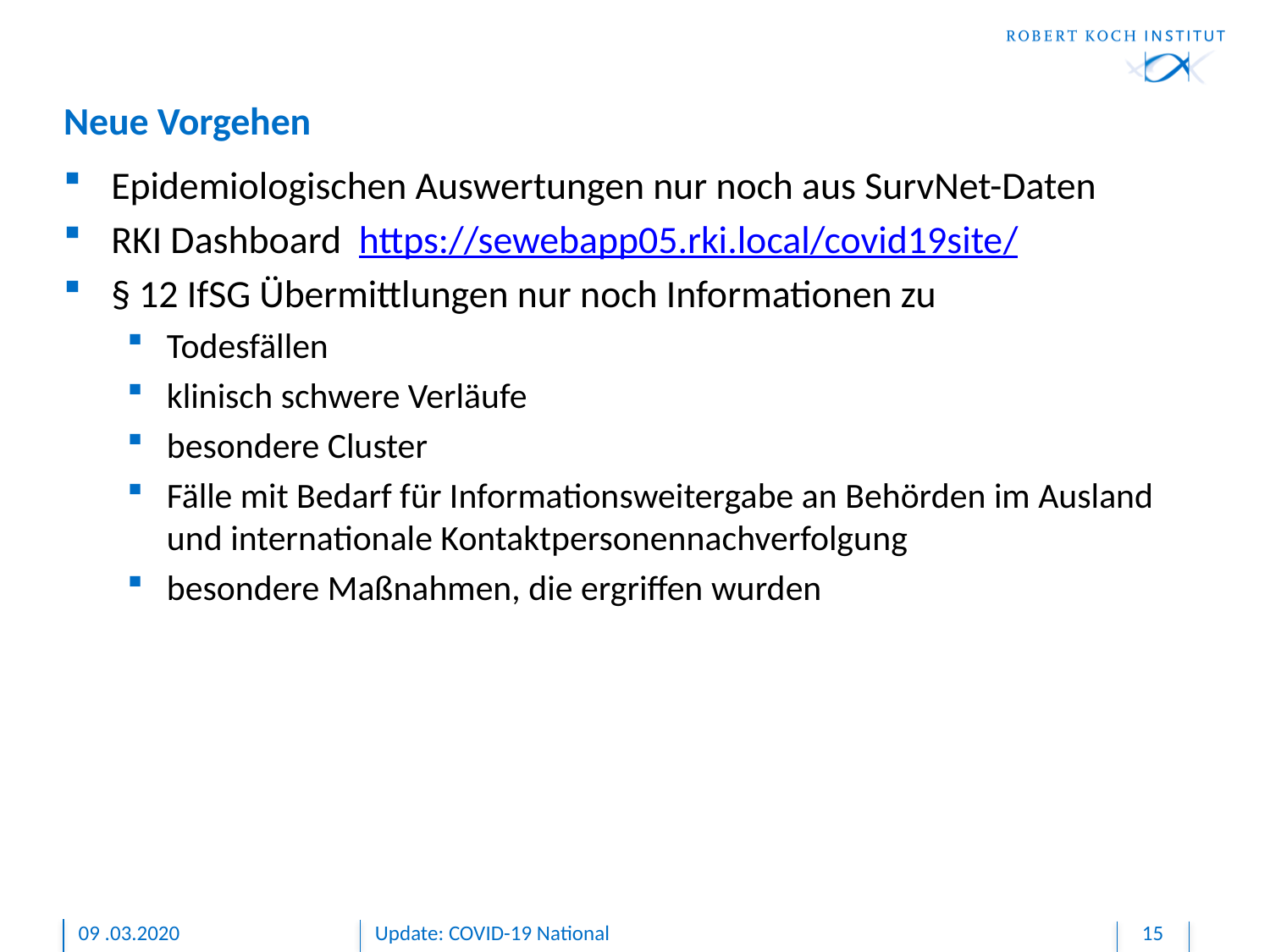

# Neue Vorgehen
Epidemiologischen Auswertungen nur noch aus SurvNet-Daten
RKI Dashboard  https://sewebapp05.rki.local/covid19site/
§ 12 IfSG Übermittlungen nur noch Informationen zu
Todesfällen
klinisch schwere Verläufe
besondere Cluster
Fälle mit Bedarf für Informationsweitergabe an Behörden im Ausland und internationale Kontaktpersonennachverfolgung
besondere Maßnahmen, die ergriffen wurden

09 .03.2020
Update: COVID-19 National
15